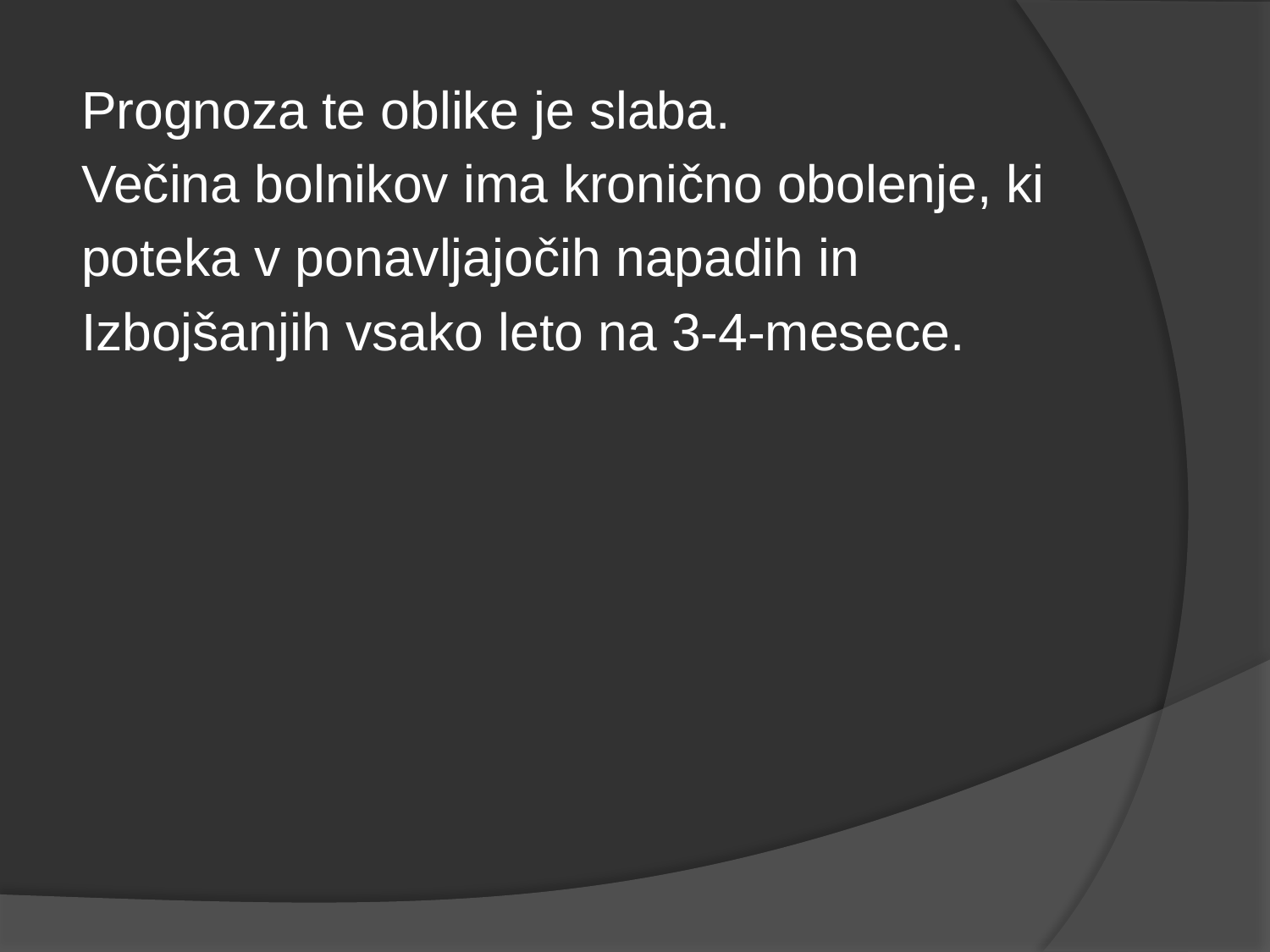

#
Prognoza te oblike je slaba.
Večina bolnikov ima kronično obolenje, ki
poteka v ponavljajočih napadih in
Izbojšanjih vsako leto na 3-4-mesece.